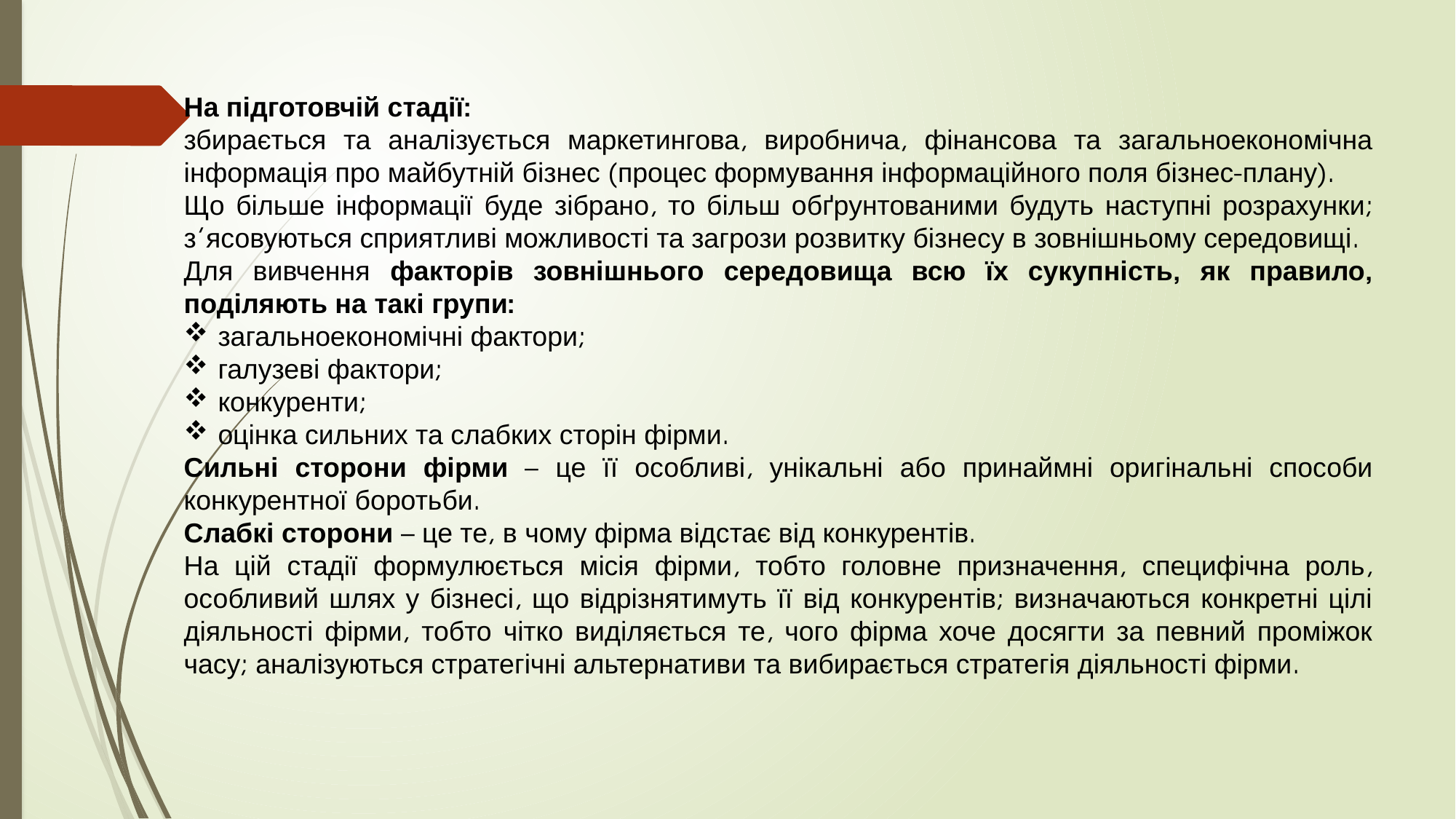

На підготовчій стадії:
збирається та аналізується маркетингова, виробнича, фінансова та загальноекономічна інформація про майбутній бізнес (процес формування інформаційного поля бізнес-плану).
Що більше інформації буде зібрано, то більш обґрунтованими будуть наступні розрахунки; з’ясовуються сприятливі можливості та загрози розвитку бізнесу в зовнішньому середовищі.
Для вивчення факторів зовнішнього середовища всю їх сукупність, як правило, поділяють на такі групи:
загальноекономічні фактори;
галузеві фактори;
конкуренти;
оцінка сильних та слабких сторін фірми.
Сильні сторони фірми – це її особливі, унікальні або принаймні оригінальні способи конкурентної боротьби.
Слабкі сторони – це те, в чому фірма відстає від конкурентів.
На цій стадії формулюється місія фірми, тобто головне призначення, специфічна роль, особливий шлях у бізнесі, що відрізнятимуть її від конкурентів; визначаються конкретні цілі діяльності фірми, тобто чітко виділяється те, чого фірма хоче досягти за певний проміжок часу; аналізуються стратегічні альтернативи та вибирається стратегія діяльності фірми.